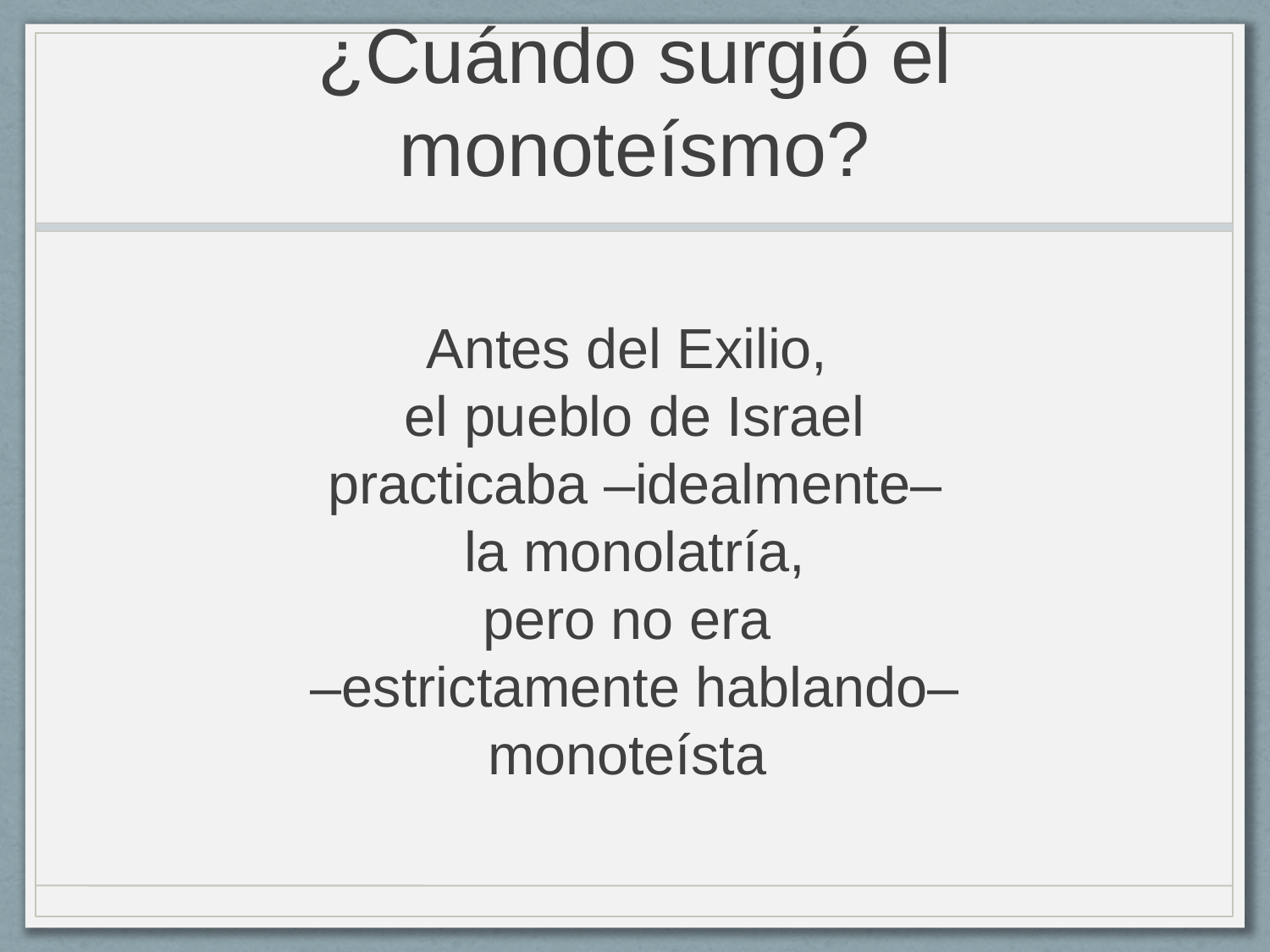

# ¿Cuándo surgió el monoteísmo?
Antes del Exilio,
el pueblo de Israel
practicaba –idealmente–
la monolatría,
pero no era
–estrictamente hablando–
monoteísta